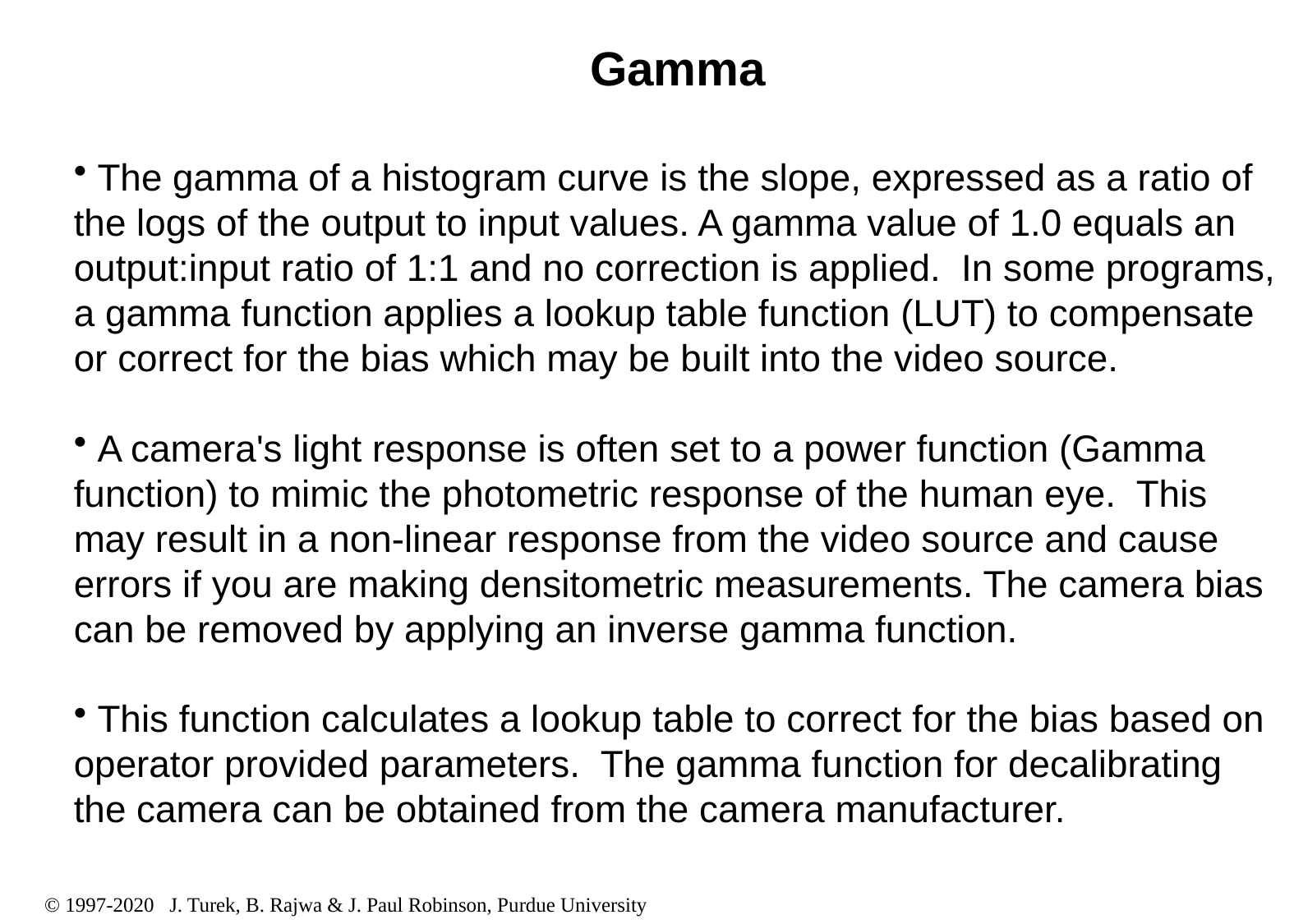

Gamma

 The gamma of a histogram curve is the slope, expressed as a ratio of the logs of the output to input values. A gamma value of 1.0 equals an output:input ratio of 1:1 and no correction is applied.  In some programs, a gamma function applies a lookup table function (LUT) to compensate or correct for the bias which may be built into the video source.

 A camera's light response is often set to a power function (Gamma function) to mimic the photometric response of the human eye.  This may result in a non-linear response from the video source and cause errors if you are making densitometric measurements. The camera bias can be removed by applying an inverse gamma function.

 This function calculates a lookup table to correct for the bias based on operator provided parameters.  The gamma function for decalibrating the camera can be obtained from the camera manufacturer.